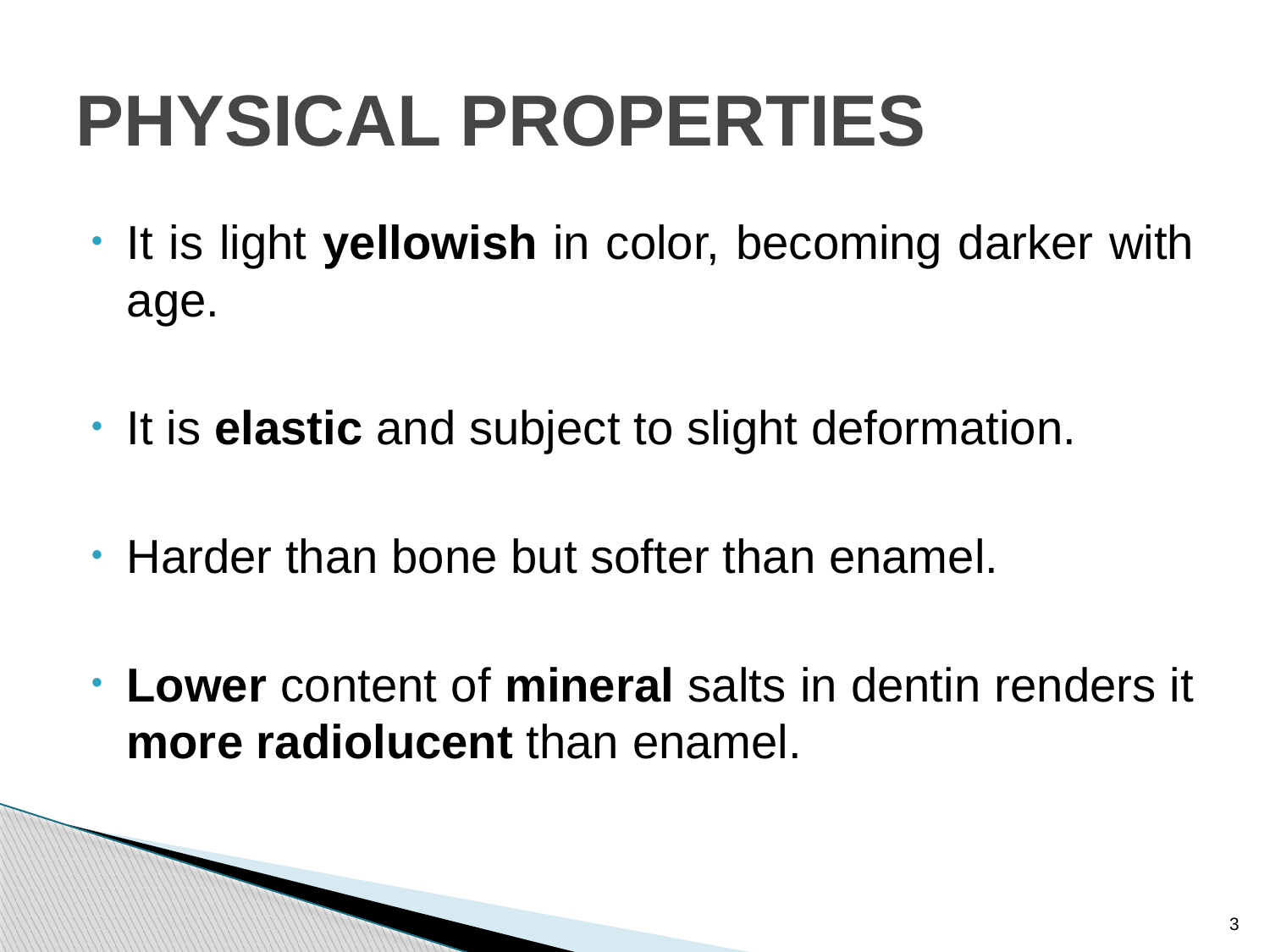

# PHYSICAL PROPERTIES
It is light yellowish in color, becoming darker with age.

It is elastic and subject to slight deformation.

Harder than bone but softer than enamel.

Lower content of mineral salts in dentin renders it more radiolucent than enamel.
3